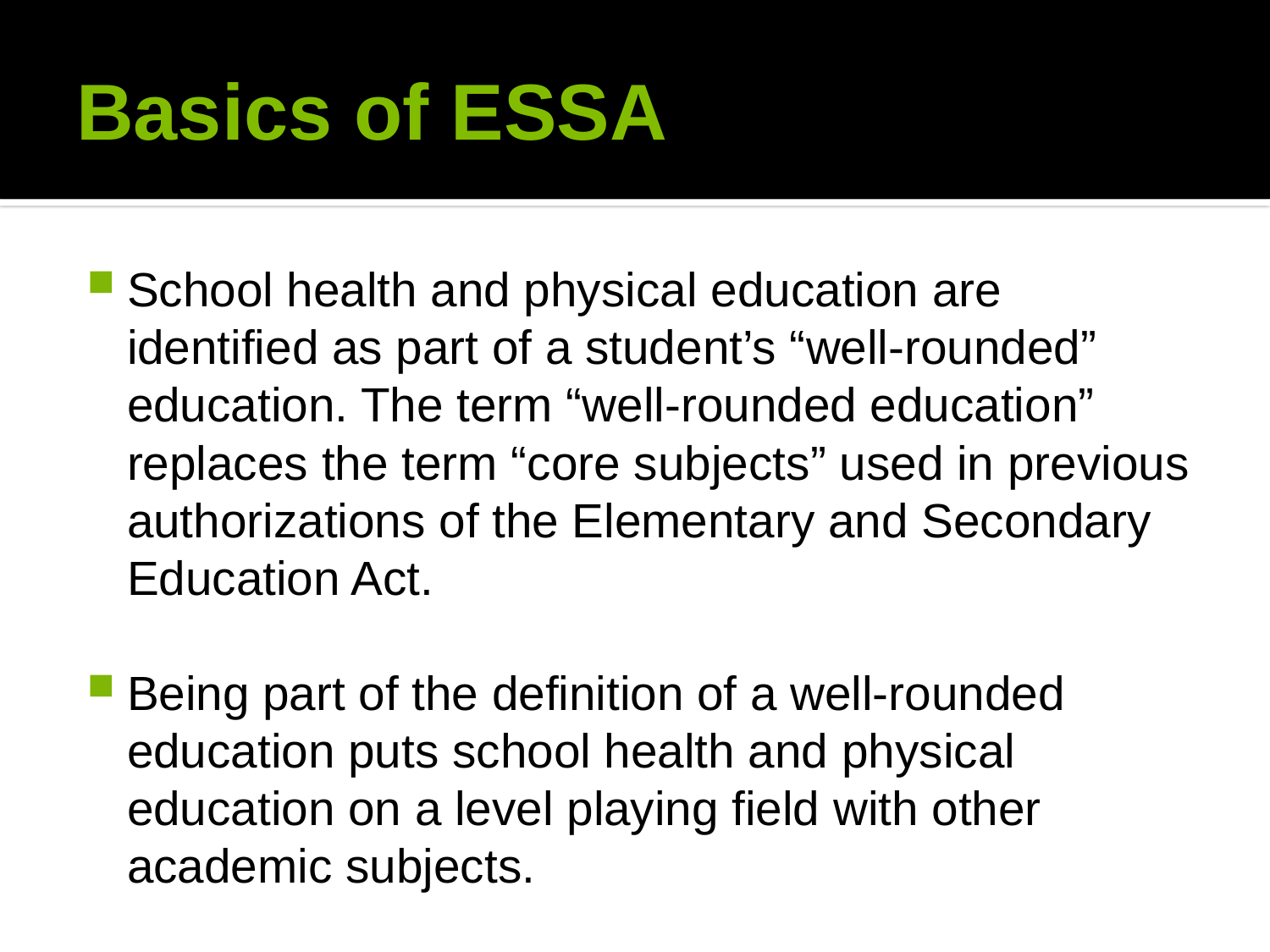

# Basics of ESSA
School health and physical education are identified as part of a student’s “well-rounded” education. The term “well-rounded education” replaces the term “core subjects” used in previous authorizations of the Elementary and Secondary Education Act.

Being part of the definition of a well-rounded education puts school health and physical education on a level playing field with other academic subjects.